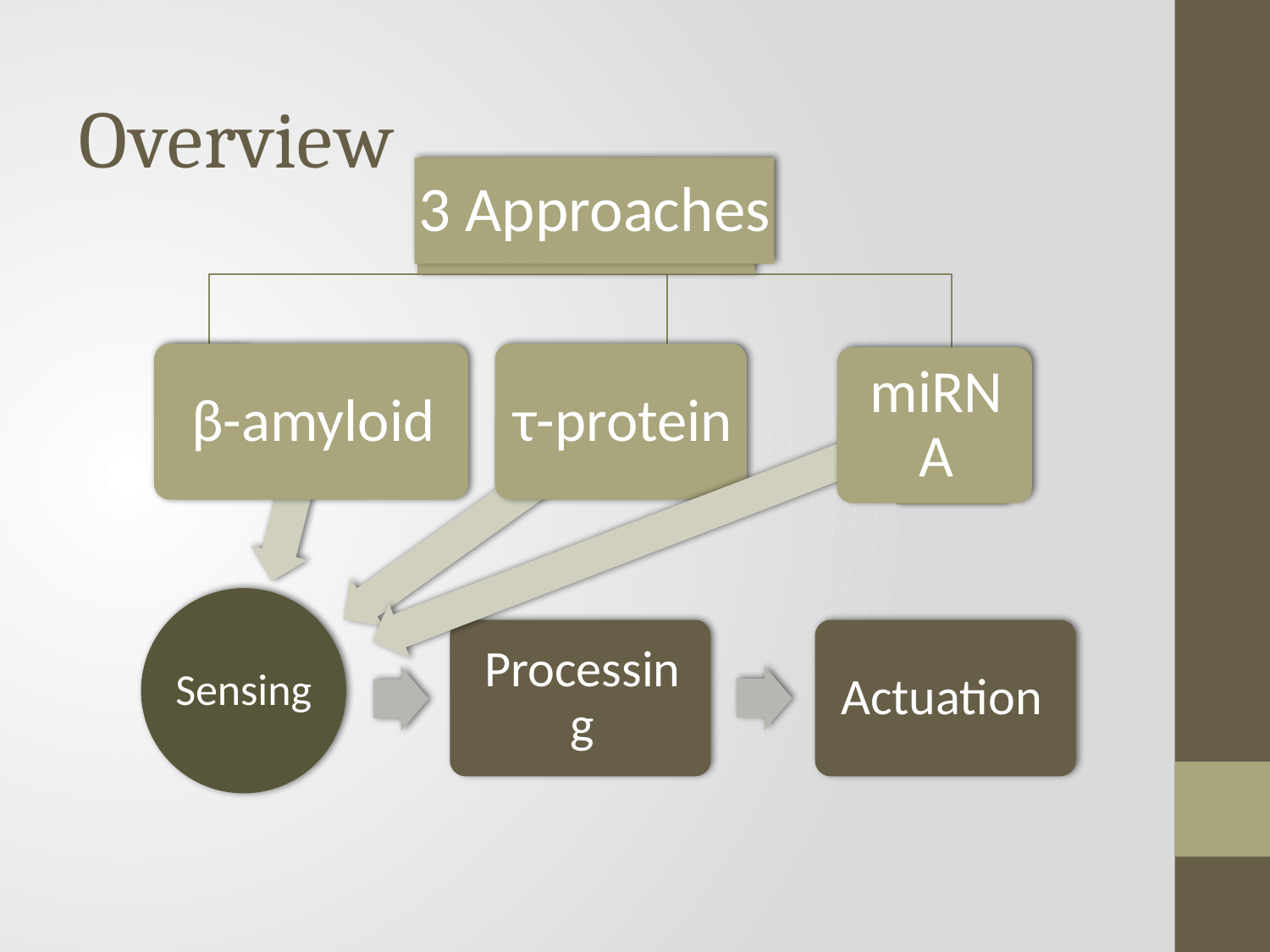

# Overview
3 Approaches

3 Approaches
Sensing
β-amyloid
τ-protein
miRNA
Processing

Actuation